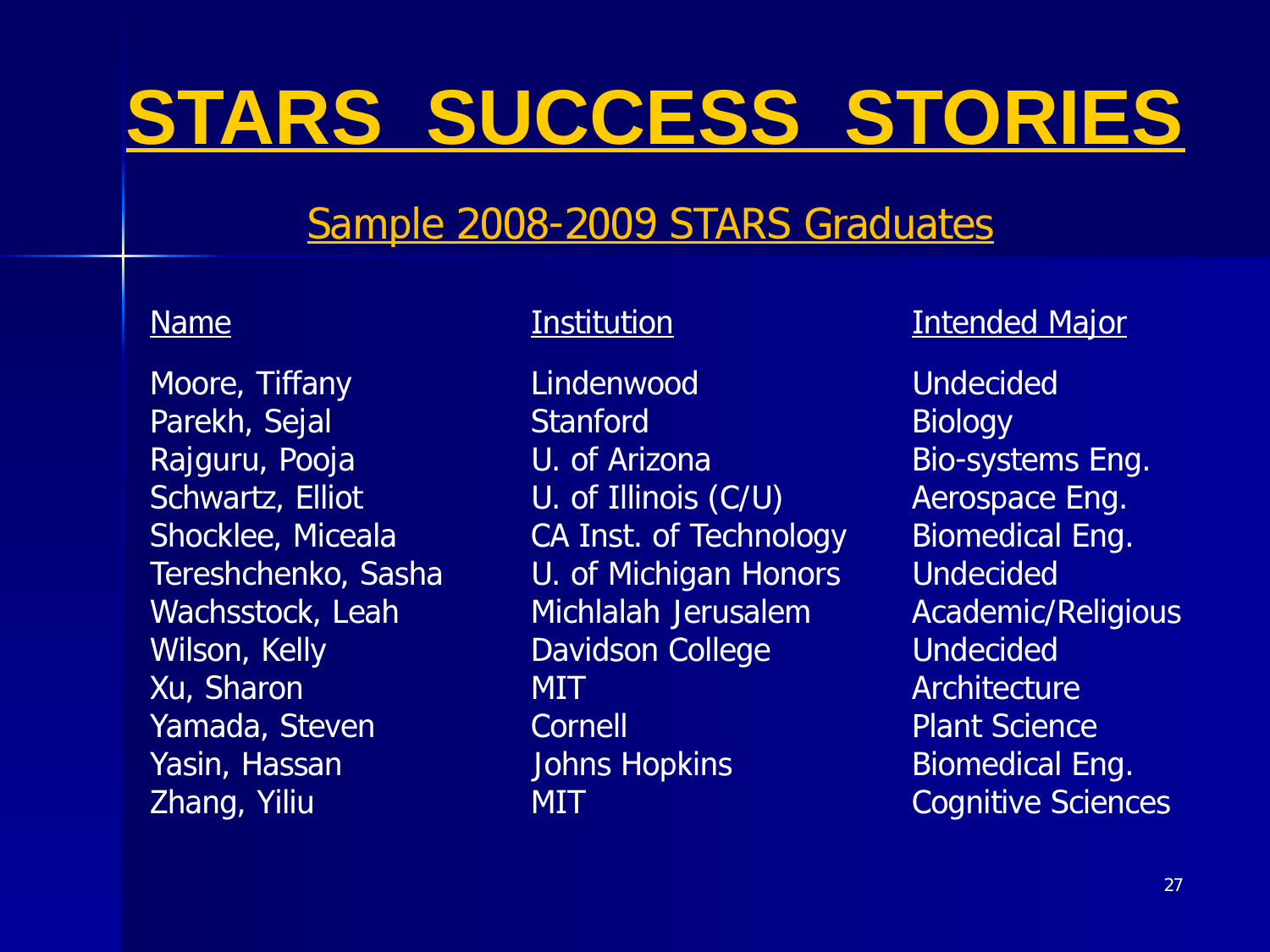

STARS  SUCCESS  STORIES
Sample 2008-2009 STARS Graduates
Name			Institution		Intended Major

Moore, Tiffany		Lindenwood		Undecided
Parekh, Sejal		Stanford			Biology
Rajguru, Pooja		U. of Arizona		Bio-systems Eng.
Schwartz, Elliot		U. of Illinois (C/U)		Aerospace Eng.
Shocklee, Miceala		CA Inst. of Technology	Biomedical Eng.
Tereshchenko, Sasha	U. of Michigan Honors	Undecided
Wachsstock, Leah		Michlalah Jerusalem	Academic/Religious
Wilson, Kelly		Davidson College		Undecided
Xu, Sharon		MIT			Architecture
Yamada, Steven		Cornell			Plant Science
Yasin, Hassan		Johns Hopkins		Biomedical Eng.
Zhang, Yiliu		MIT			Cognitive Sciences
27